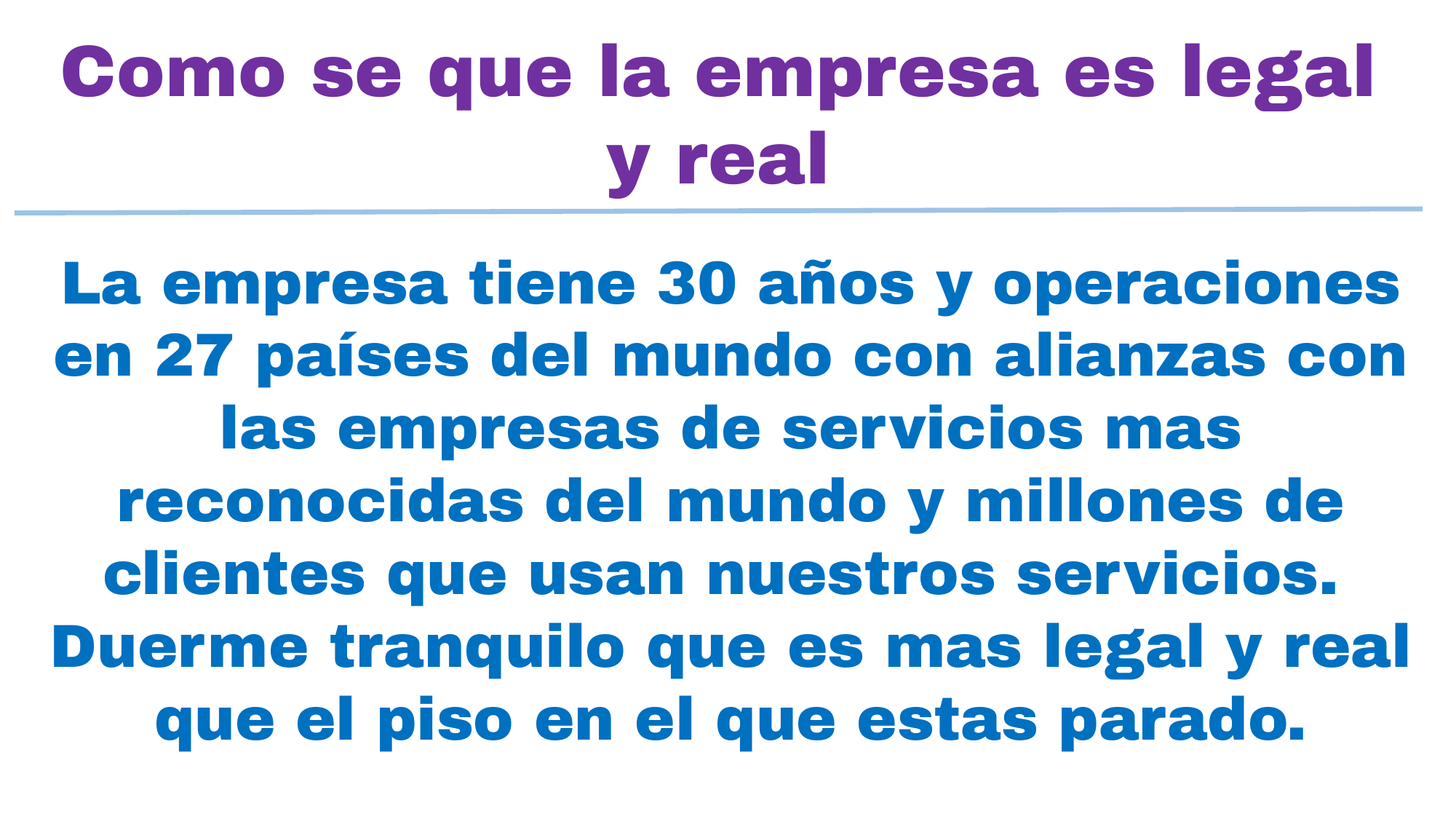

Como se que la empresa es legal y real

La empresa tiene 30 años y operaciones en 27 países del mundo con alianzas con las empresas de servicios mas reconocidas del mundo y millones de clientes que usan nuestros servicios.  Duerme tranquilo que es mas legal y real que el piso en el que estas parado.